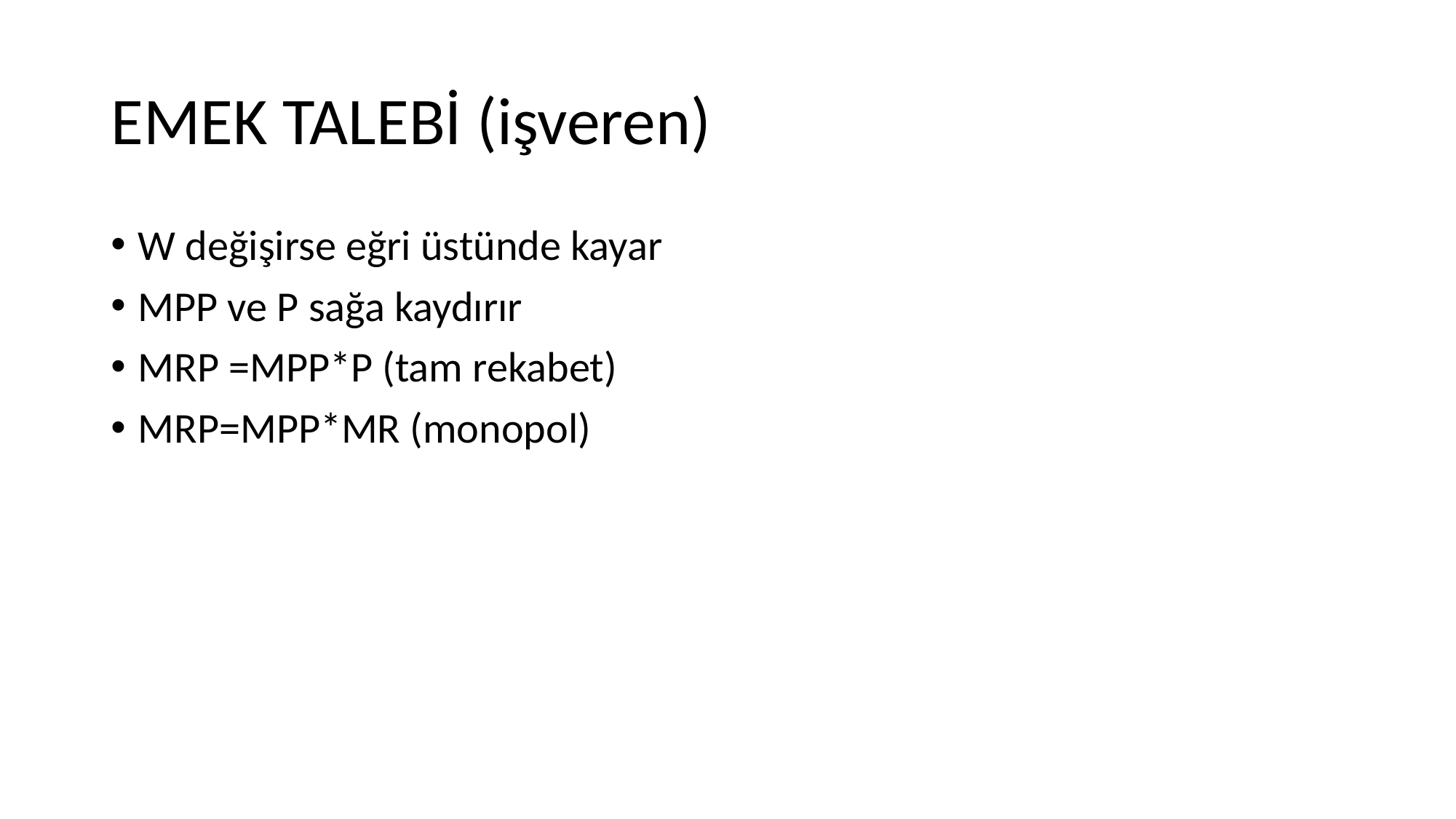

# EMEK TALEBİ (işveren)
W değişirse eğri üstünde kayar
MPP ve P sağa kaydırır
MRP =MPP*P (tam rekabet)
MRP=MPP*MR (monopol)